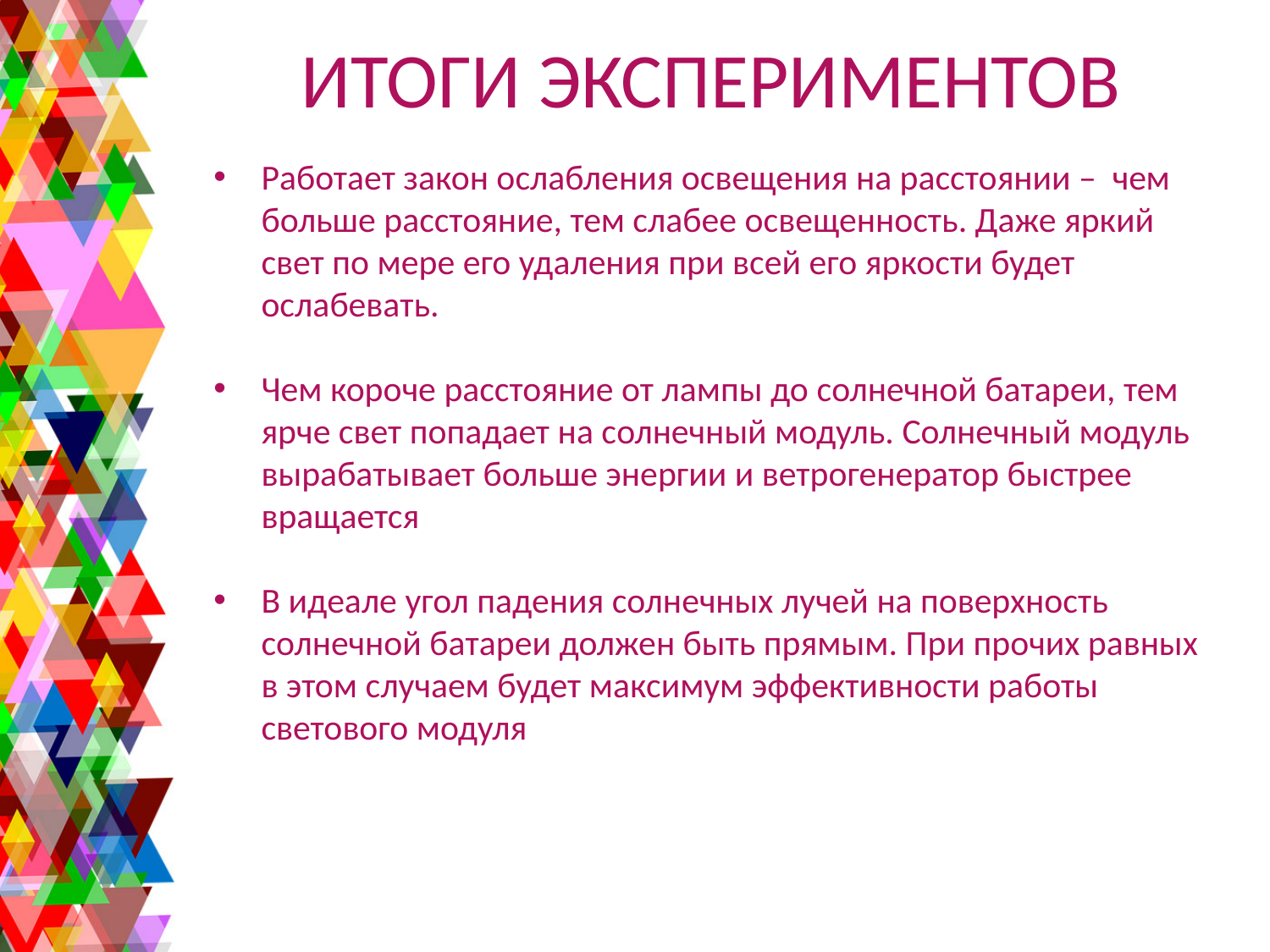

# ИТОГИ ЭКСПЕРИМЕНТОВ

Работает закон ослабления освещения на расстоянии –  чем больше расстояние, тем слабее освещенность. Даже яркий свет по мере его удаления при всей его яркости будет ослабевать.

Чем короче расстояние от лампы до солнечной батареи, тем ярче свет попадает на солнечный модуль. Солнечный модуль вырабатывает больше энергии и ветрогенератор быстрее вращается

В идеале угол падения солнечных лучей на поверхность солнечной батареи должен быть прямым. При прочих равных в этом случаем будет максимум эффективности работы светового модуля